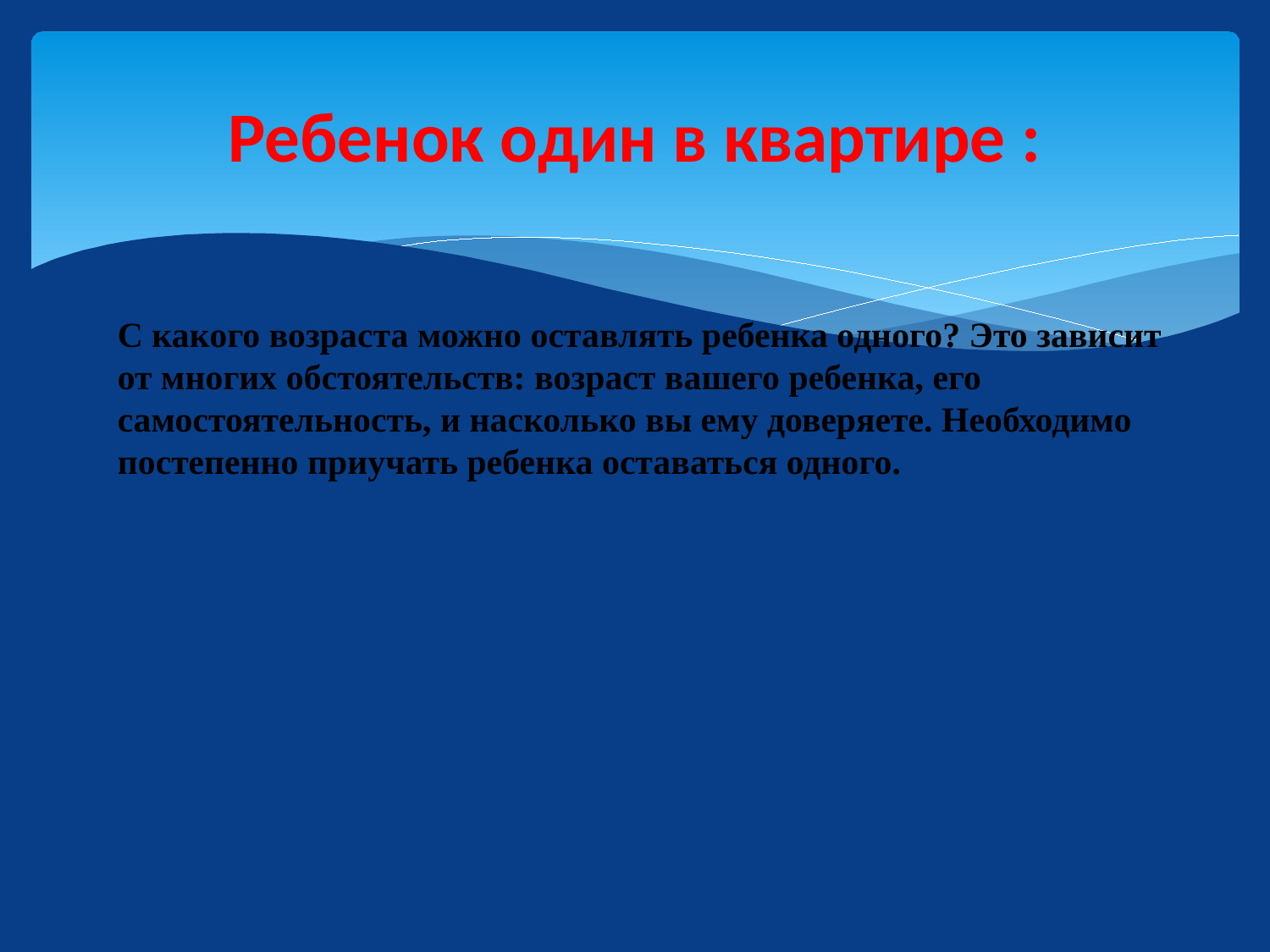

# Ребенок один в квартире :
С какого возраста можно оставлять ребенка одного? Это зависит от многих обстоятельств: возраст вашего ребенка, его самостоятельность, и насколько вы ему доверяете. Необходимо постепенно приучать ребенка оставаться одного.